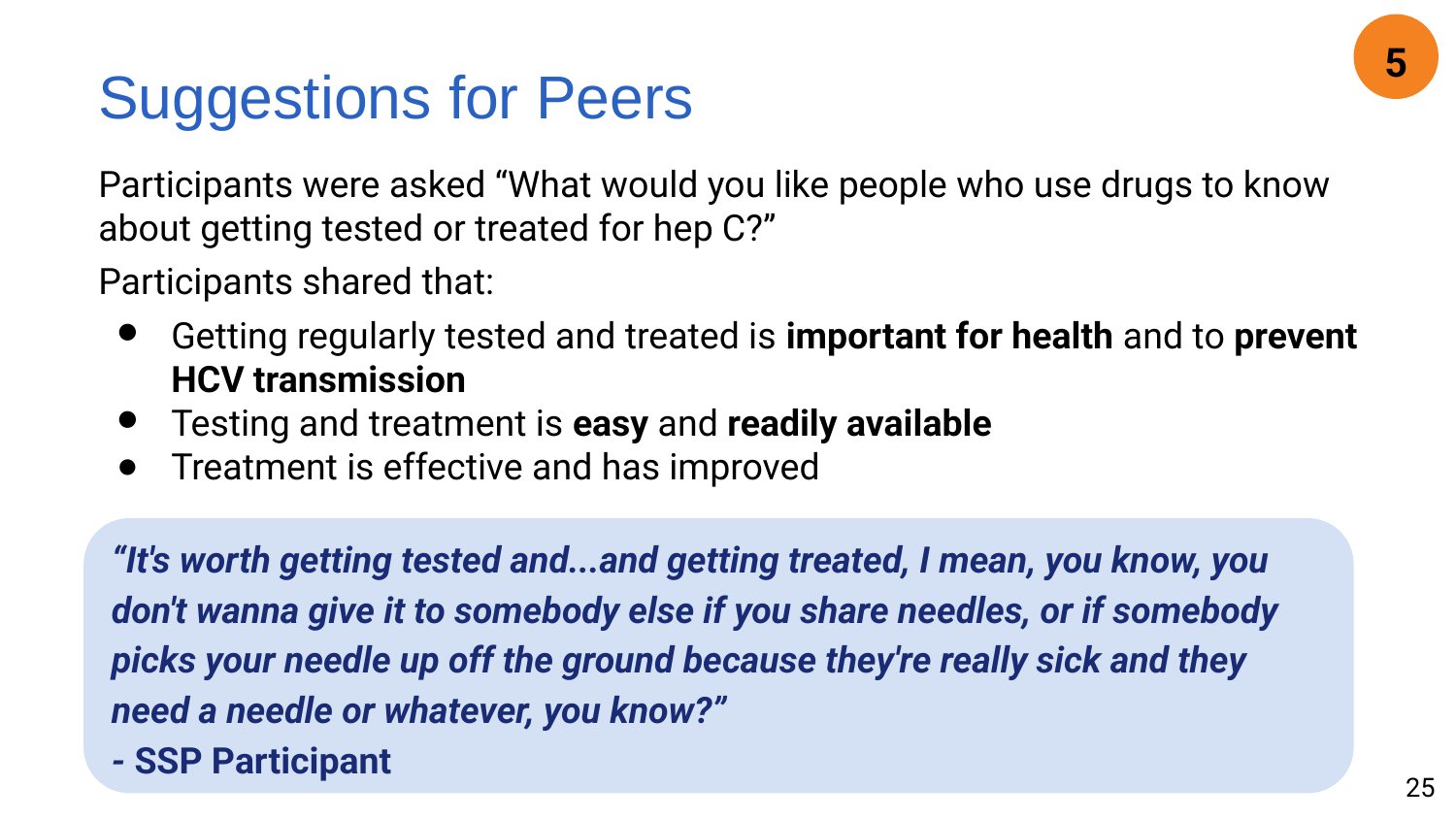

5
# Suggestions for Peers
Participants were asked “What would you like people who use drugs to know about getting tested or treated for hep C?”
Participants shared that:
Getting regularly tested and treated is important for health and to prevent HCV transmission
Testing and treatment is easy and readily available
Treatment is effective and has improved
“It's worth getting tested and...and getting treated, I mean, you know, you don't wanna give it to somebody else if you share needles, or if somebody picks your needle up off the ground because they're really sick and they need a needle or whatever, you know?”
- SSP Participant
25